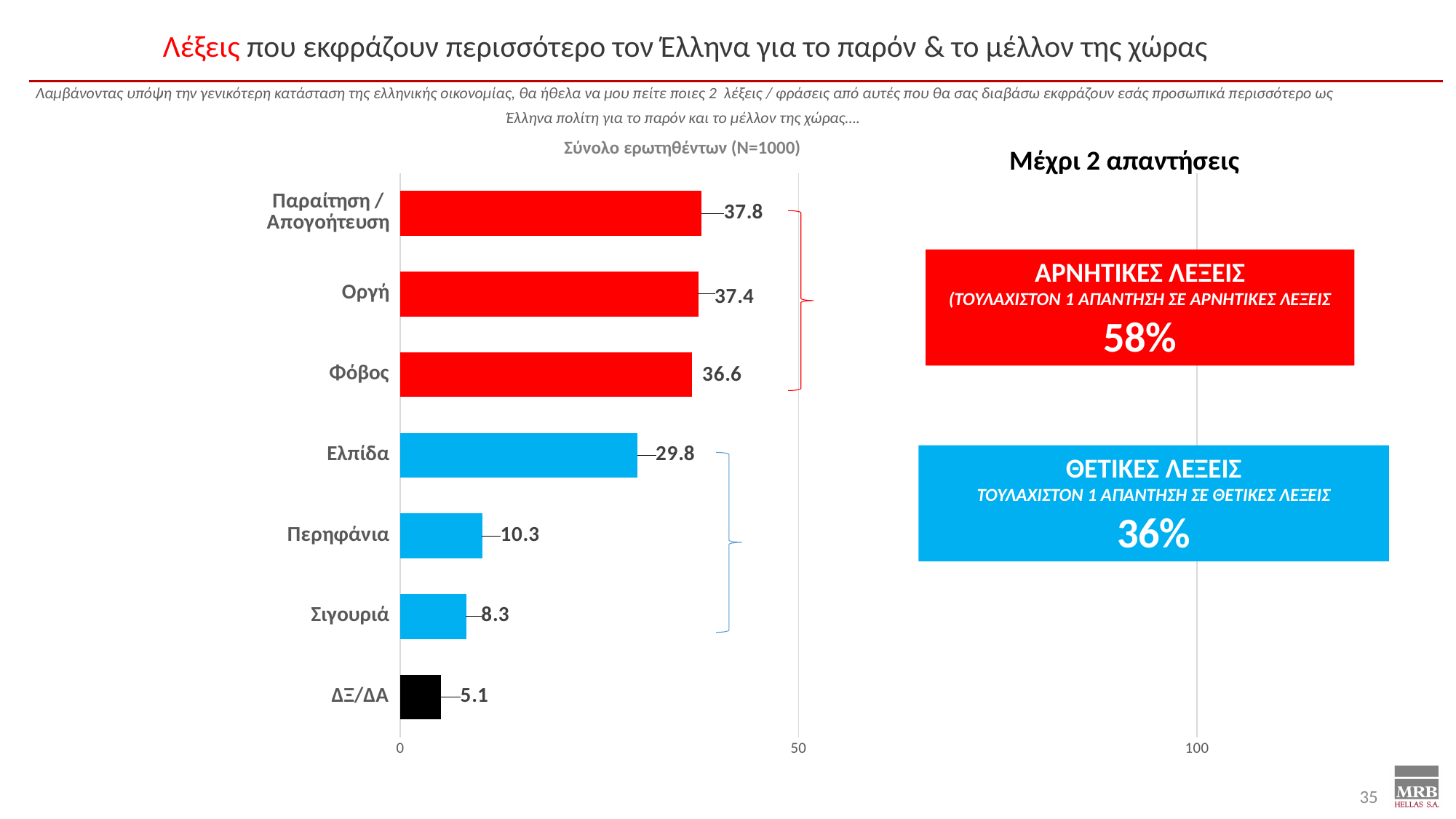

Λέξεις που εκφράζουν περισσότερο τον Έλληνα για το παρόν & το μέλλον της χώρας

Λαμβάνοντας υπόψη την γενικότερη κατάσταση της ελληνικής οικονομίας, θα ήθελα να μου πείτε ποιες 2  λέξεις / φράσεις από αυτές που θα σας διαβάσω εκφράζουν εσάς προσωπικά περισσότερο ως Έλληνα πολίτη για το παρόν και το μέλλον της χώρας….
Σύνολο ερωτηθέντων (Ν=1000)
Μέχρι 2 απαντήσεις

### Chart

| Category | 2019 |
|---|---|
| Παραίτηση / Απογοήτευση | 37.8 |
| Οργή | 37.4 |
| Φόβος | 36.6 |
| Ελπίδα | 29.8 |
| Περηφάνια | 10.3 |
| Σιγουριά | 8.3 |
| ΔΞ/ΔΑ | 5.1 |
ΑΡΝΗΤΙΚΕΣ ΛΕΞΕΙΣ
(ΤΟΥΛΑΧΙΣΤΟΝ 1 ΑΠΑΝΤΗΣΗ ΣΕ ΑΡΝΗΤΙΚΕΣ ΛΕΞΕΙΣ
58%
ΘΕΤΙΚΕΣ ΛΕΞΕΙΣ
ΤΟΥΛΑΧΙΣΤΟΝ 1 ΑΠΑΝΤΗΣΗ ΣΕ ΘΕΤΙΚΕΣ ΛΕΞΕΙΣ
36%

35